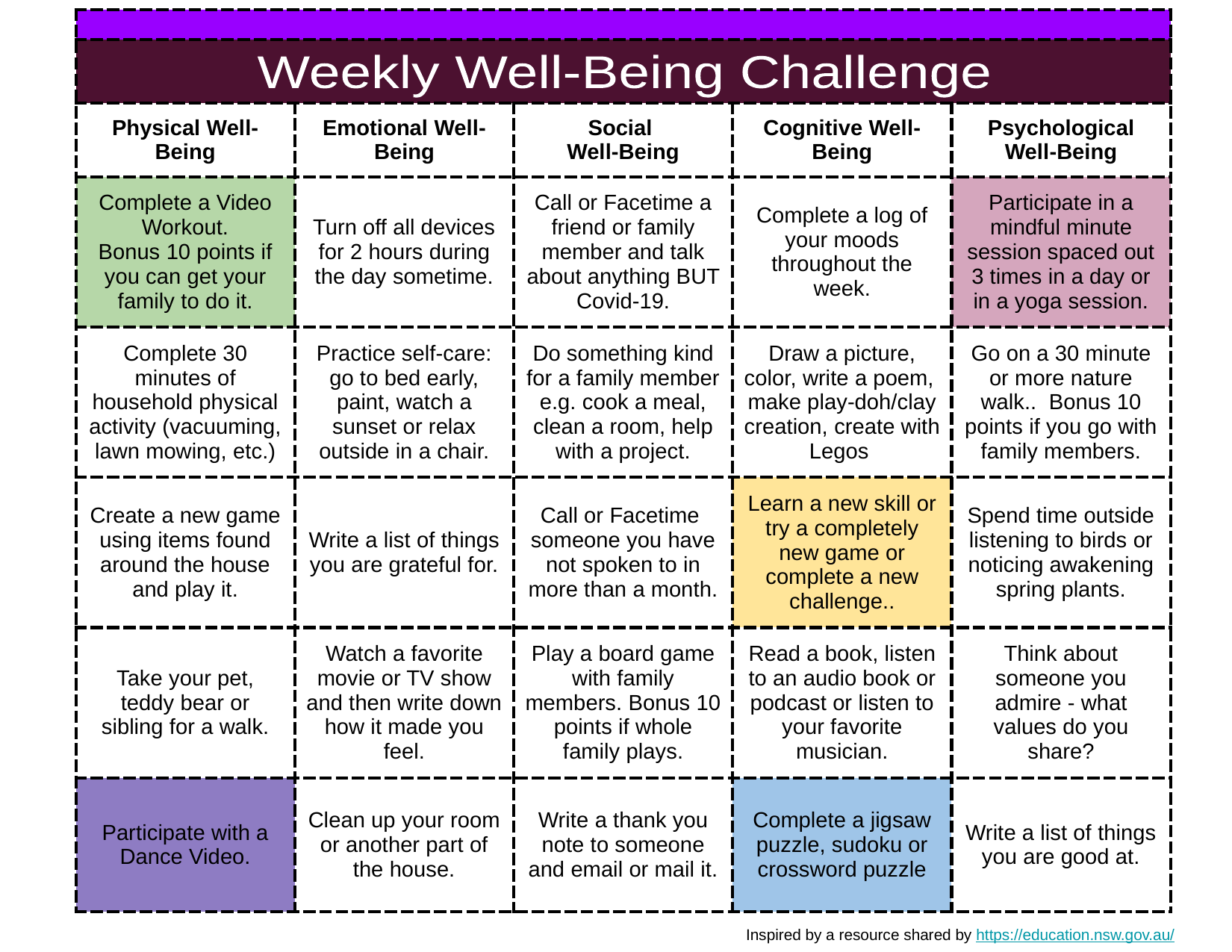

Drag over when you complete a challenge.
|  |  |  |  |  |
| --- | --- | --- | --- | --- |
|  |  |  |  |  |
| Physical Well-Being | Emotional Well-Being | Social Well-Being | Cognitive Well-Being | Psychological Well-Being |
| Complete a Video Workout. Bonus 10 points if you can get your family to do it. | Turn off all devices for 2 hours during the day sometime. | Call or Facetime a friend or family member and talk about anything BUT Covid-19. | Complete a log of your moods throughout the week. | Participate in a mindful minute session spaced out 3 times in a day or in a yoga session. |
| Complete 30 minutes of household physical activity (vacuuming, lawn mowing, etc.) | Practice self-care: go to bed early, paint, watch a sunset or relax outside in a chair. | Do something kind for a family member e.g. cook a meal, clean a room, help with a project. | Draw a picture, color, write a poem, make play-doh/clay creation, create with Legos | Go on a 30 minute or more nature walk.. Bonus 10 points if you go with family members. |
| Create a new game using items found around the house and play it. | Write a list of things you are grateful for. | Call or Facetime someone you have not spoken to in more than a month. | Learn a new skill or try a completely new game or complete a new challenge.. | Spend time outside listening to birds or noticing awakening spring plants. |
| Take your pet, teddy bear or sibling for a walk. | Watch a favorite movie or TV show and then write down how it made you feel. | Play a board game with family members. Bonus 10 points if whole family plays. | Read a book, listen to an audio book or podcast or listen to your favorite musician. | Think about someone you admire - what values do you share? |
| Participate with a Dance Video. | Clean up your room or another part of the house. | Write a thank you note to someone and email or mail it. | Complete a jigsaw puzzle, sudoku or crossword puzzle | Write a list of things you are good at. |
Weekly Well-Being Challenge
50
50
50
50
50
50
Each box is worth 50 points.  Your goal is at least 150 points per week!
Some challenges offer 10 bonus points!
10
10
10
10
Inspired by a resource shared by https://education.nsw.gov.au/